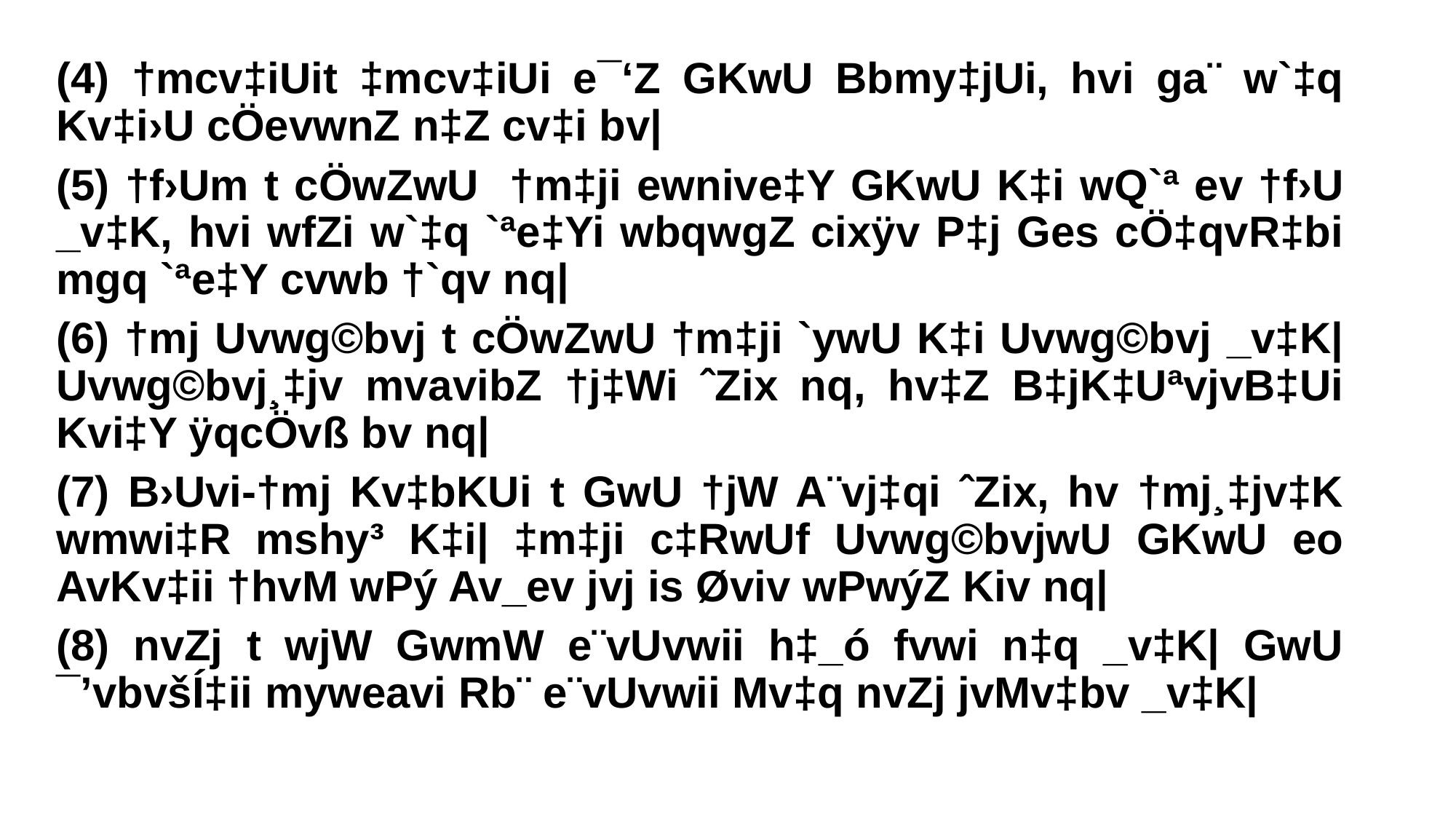

(4) †mcv‡iUit ‡mcv‡iUi e¯‘Z GKwU Bbmy‡jUi, hvi ga¨ w`‡q Kv‡i›U cÖevwnZ n‡Z cv‡i bv|
(5) †f›Um t cÖwZwU  †m‡ji ewnive‡Y GKwU K‡i wQ`ª ev †f›U _v‡K, hvi wfZi w`‡q `ªe‡Yi wbqwgZ cixÿv P‡j Ges cÖ‡qvR‡bi mgq `ªe‡Y cvwb †`qv nq|
(6) †mj Uvwg©bvj t cÖwZwU †m‡ji `ywU K‡i Uvwg©bvj _v‡K| Uvwg©bvj¸‡jv mvavibZ †j‡Wi ˆZix nq, hv‡Z B‡jK‡UªvjvB‡Ui Kvi‡Y ÿqcÖvß bv nq|
(7) B›Uvi-†mj Kv‡bKUi t GwU †jW A¨vj‡qi ˆZix, hv †mj¸‡jv‡K wmwi‡R mshy³ K‡i| ‡m‡ji c‡RwUf Uvwg©bvjwU GKwU eo AvKv‡ii †hvM wPý Av_ev jvj is Øviv wPwýZ Kiv nq|
(8) nvZj t wjW GwmW e¨vUvwii h‡_ó fvwi n‡q _v‡K| GwU ¯’vbvšÍ‡ii myweavi Rb¨ e¨vUvwii Mv‡q nvZj jvMv‡bv _v‡K|